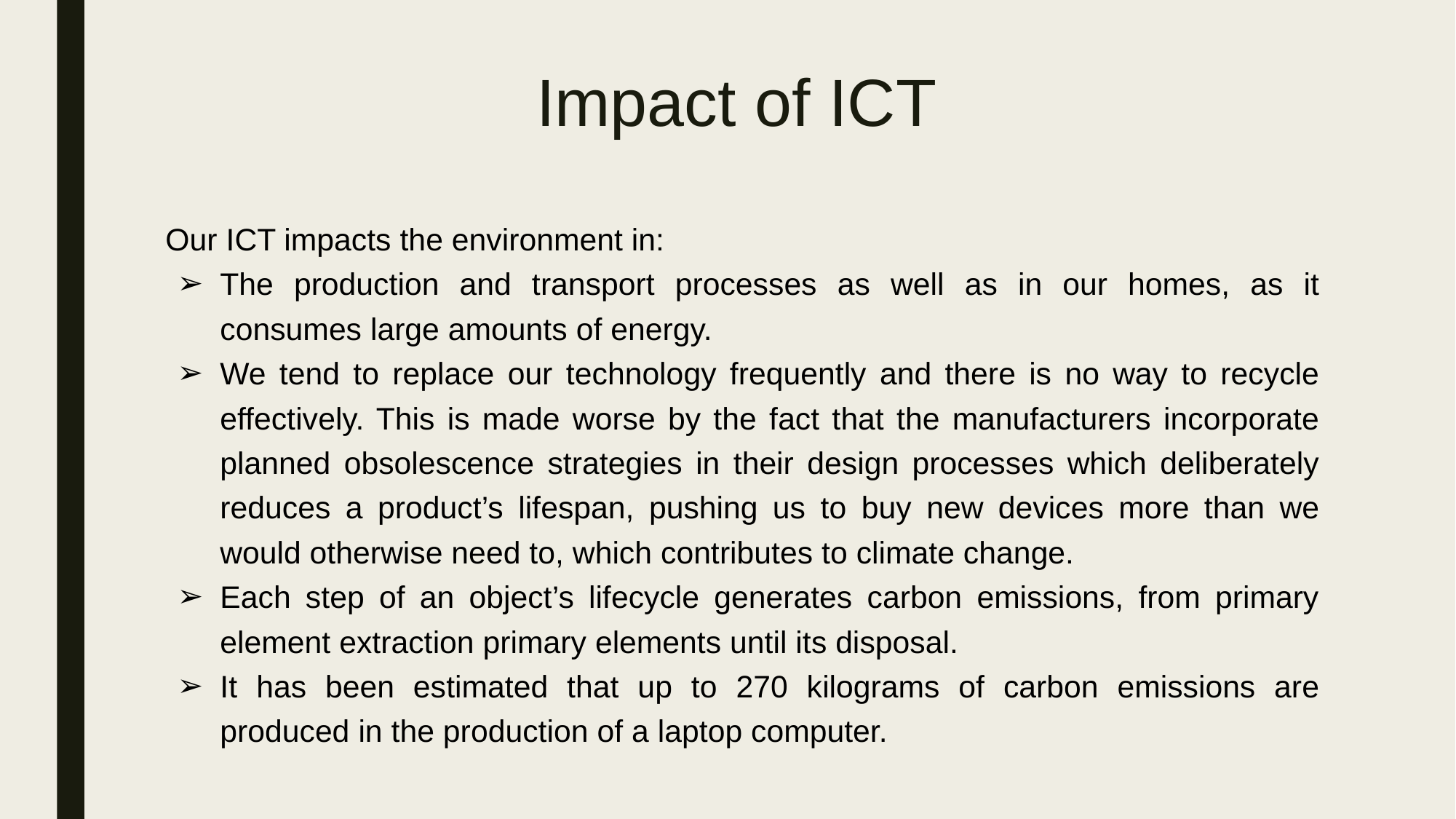

# Impact of ICT
Our ICT impacts the environment in:
The production and transport processes as well as in our homes, as it consumes large amounts of energy.
We tend to replace our technology frequently and there is no way to recycle effectively. This is made worse by the fact that the manufacturers incorporate planned obsolescence strategies in their design processes which deliberately reduces a product’s lifespan, pushing us to buy new devices more than we would otherwise need to, which contributes to climate change.
Each step of an object’s lifecycle generates carbon emissions, from primary element extraction primary elements until its disposal.
It has been estimated that up to 270 kilograms of carbon emissions are produced in the production of a laptop computer.